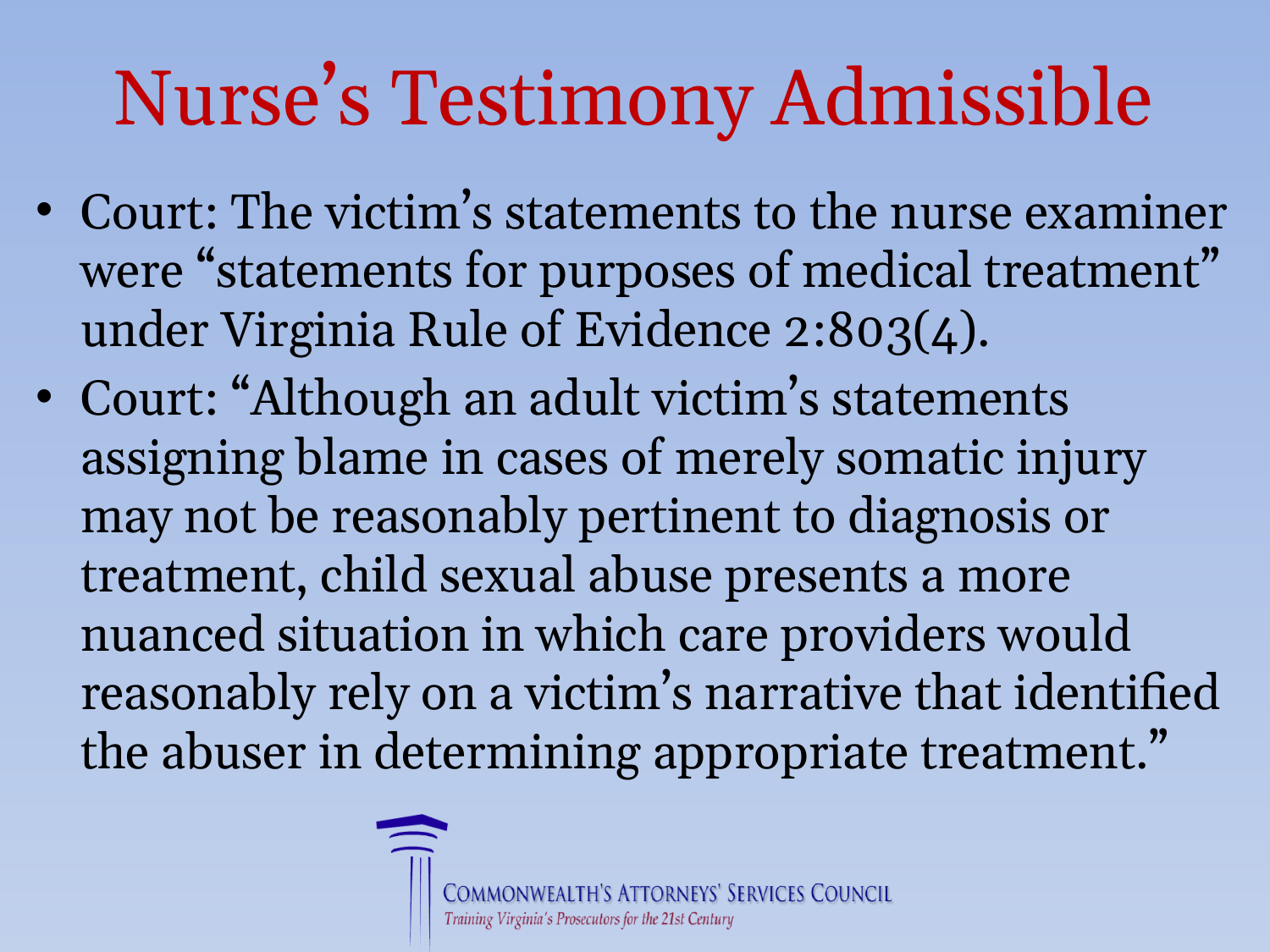

# Nurse’s Testimony Admissible
Court: The victim’s statements to the nurse examiner were “statements for purposes of medical treatment” under Virginia Rule of Evidence 2:803(4).
Court: “Although an adult victim’s statements assigning blame in cases of merely somatic injury may not be reasonably pertinent to diagnosis or treatment, child sexual abuse presents a more nuanced situation in which care providers would reasonably rely on a victim’s narrative that identified the abuser in determining appropriate treatment.”